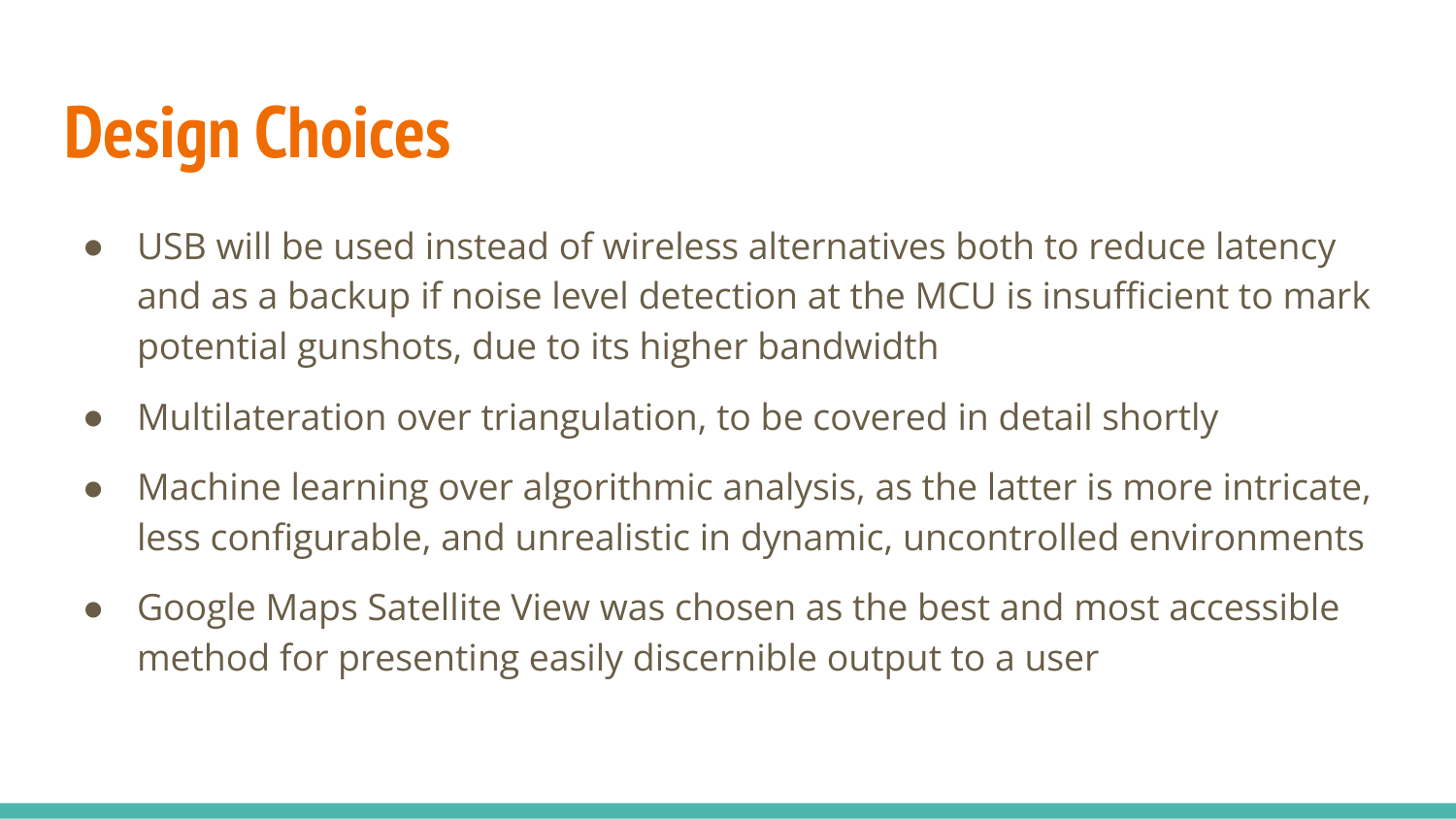

# Design Choices
USB will be used instead of wireless alternatives both to reduce latency and as a backup if noise level detection at the MCU is insufficient to mark potential gunshots, due to its higher bandwidth
Multilateration over triangulation, to be covered in detail shortly
Machine learning over algorithmic analysis, as the latter is more intricate, less configurable, and unrealistic in dynamic, uncontrolled environments
Google Maps Satellite View was chosen as the best and most accessible method for presenting easily discernible output to a user